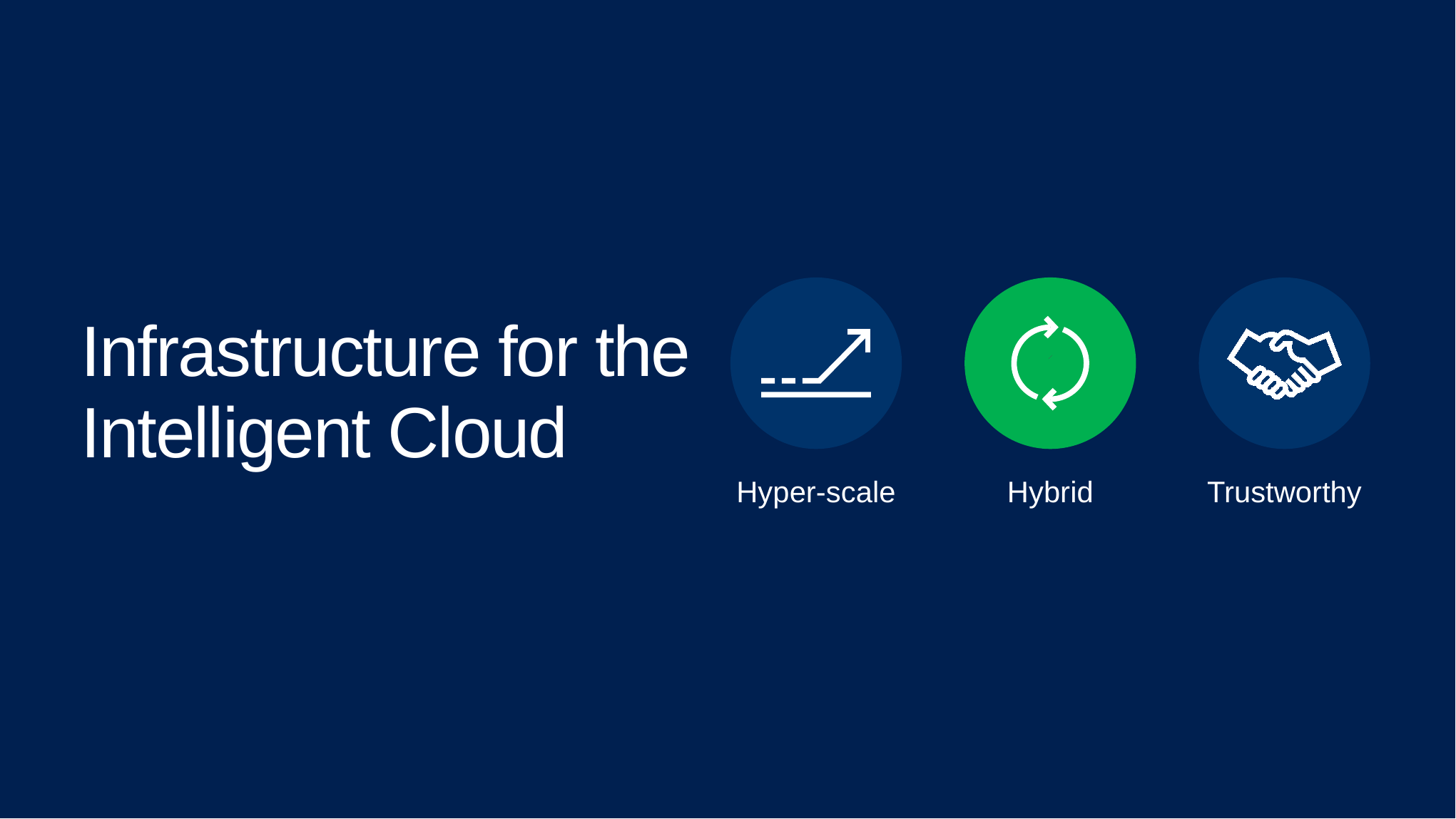

Hyper-scale

Hybrid

Trustworthy
Infrastructure for the
Intelligent Cloud